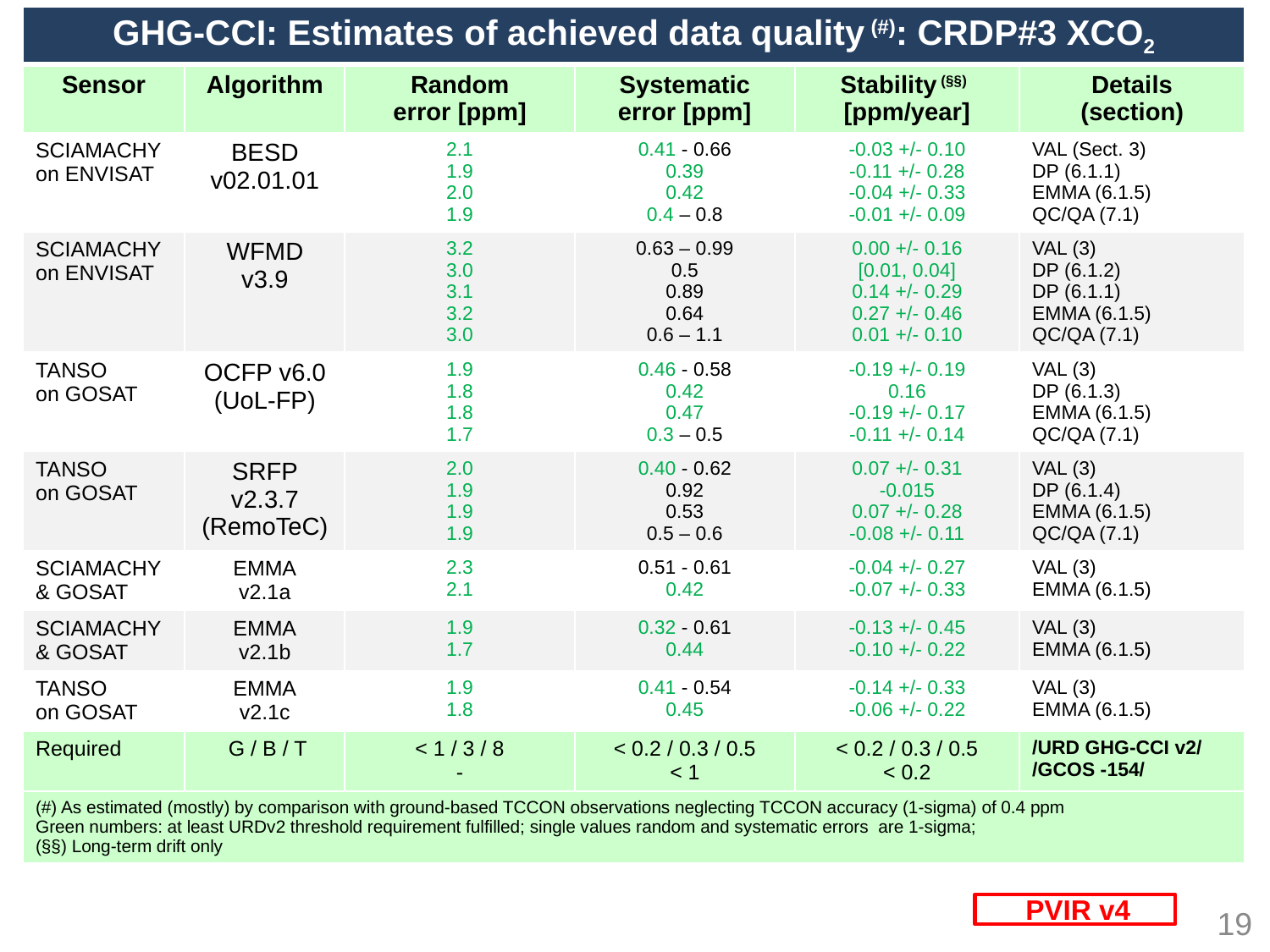

| GHG-CCI: Estimates of achieved data quality (#): CRDP#3 XCO2 |  |  |  |  |  |
| --- | --- | --- | --- | --- | --- |
| Sensor | Algorithm | Random error [ppm] | Systematic error [ppm] | Stability (§§) [ppm/year] | Details (section) |
| SCIAMACHY on ENVISAT | BESD v02.01.01 | 2.1 1.9 2.0 1.9 | 0.41 - 0.66 0.39 0.42 0.4 – 0.8 | -0.03 +/- 0.10 -0.11 +/- 0.28 -0.04 +/- 0.33 -0.01 +/- 0.09 | VAL (Sect. 3) DP (6.1.1) EMMA (6.1.5) QC/QA (7.1) |
| SCIAMACHY on ENVISAT | WFMD v3.9 | 3.2 3.0 3.1 3.2 3.0 | 0.63 – 0.99 0.5 0.89 0.64 0.6 – 1.1 | 0.00 +/- 0.16 [0.01, 0.04] 0.14 +/- 0.29 0.27 +/- 0.46 0.01 +/- 0.10 | VAL (3) DP (6.1.2) DP (6.1.1) EMMA (6.1.5) QC/QA (7.1) |
| TANSO on GOSAT | OCFP v6.0 (UoL-FP) | 1.9 1.8 1.8 1.7 | 0.46 - 0.58 0.42 0.47 0.3 – 0.5 | -0.19 +/- 0.19 0.16 -0.19 +/- 0.17 -0.11 +/- 0.14 | VAL (3) DP (6.1.3) EMMA (6.1.5) QC/QA (7.1) |
| TANSO on GOSAT | SRFP v2.3.7 (RemoTeC) | 2.0 1.9 1.9 1.9 | 0.40 - 0.62 0.92 0.53 0.5 – 0.6 | 0.07 +/- 0.31 -0.015 0.07 +/- 0.28 -0.08 +/- 0.11 | VAL (3) DP (6.1.4) EMMA (6.1.5) QC/QA (7.1) |
| SCIAMACHY & GOSAT | EMMA v2.1a | 2.3 2.1 | 0.51 - 0.61 0.42 | -0.04 +/- 0.27 -0.07 +/- 0.33 | VAL (3) EMMA (6.1.5) |
| SCIAMACHY & GOSAT | EMMA v2.1b | 1.9 1.7 | 0.32 - 0.61 0.44 | -0.13 +/- 0.45 -0.10 +/- 0.22 | VAL (3) EMMA (6.1.5) |
| TANSO on GOSAT | EMMA v2.1c | 1.9 1.8 | 0.41 - 0.54 0.45 | -0.14 +/- 0.33 -0.06 +/- 0.22 | VAL (3) EMMA (6.1.5) |
| Required | G / B / T | < 1 / 3 / 8 - | < 0.2 / 0.3 / 0.5 < 1 | < 0.2 / 0.3 / 0.5 < 0.2 | /URD GHG-CCI v2/ /GCOS -154/ |
| (#) As estimated (mostly) by comparison with ground-based TCCON observations neglecting TCCON accuracy (1-sigma) of 0.4 ppm Green numbers: at least URDv2 threshold requirement fulfilled; single values random and systematic errors are 1-sigma; (§§) Long-term drift only |  |  |  |  |  |
PVIR v4

19